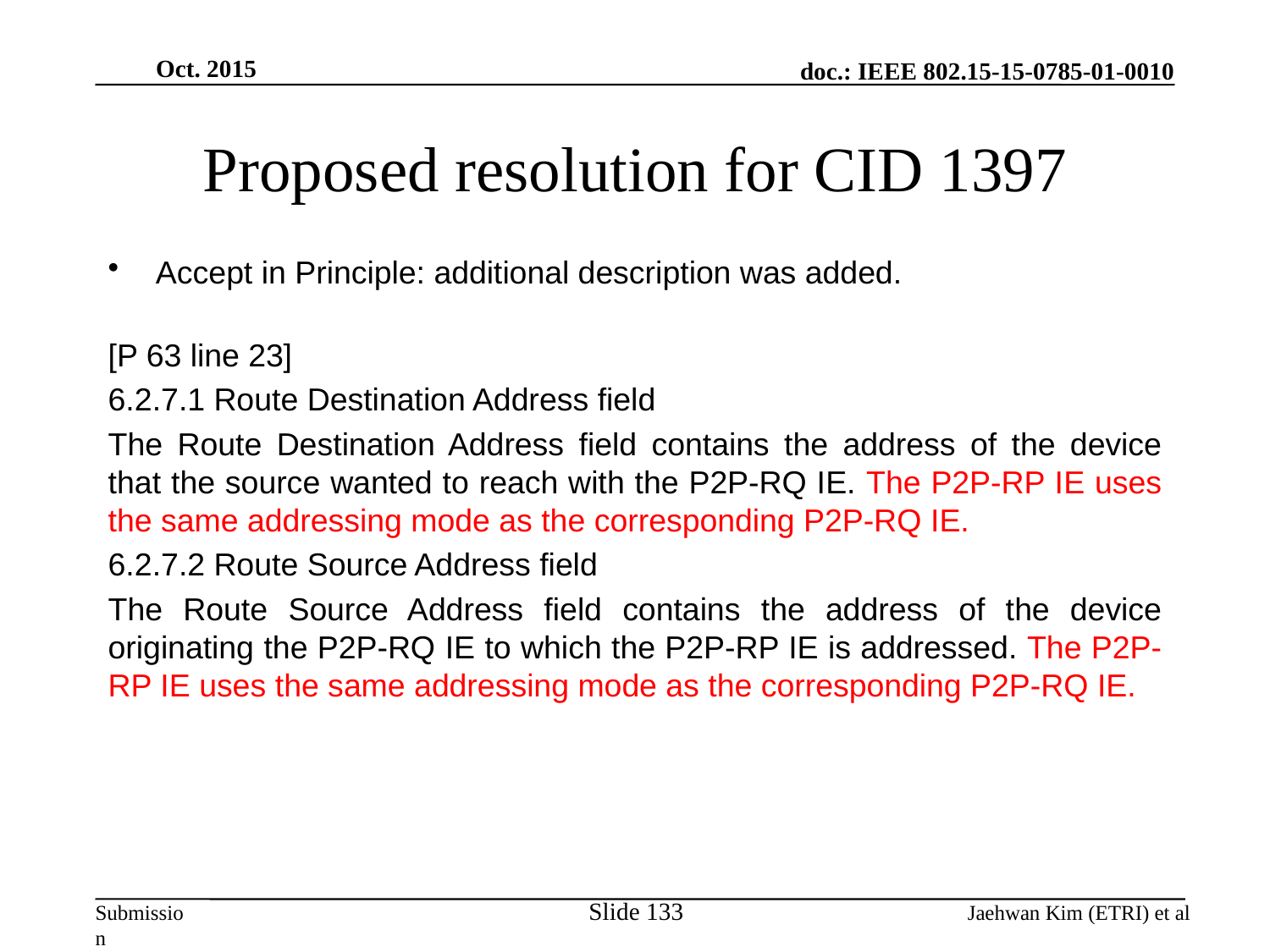

Oct. 2015
# Proposed resolution for CID 1397
Accept in Principle: additional description was added.
[P 63 line 23]
6.2.7.1 Route Destination Address field
The Route Destination Address field contains the address of the device that the source wanted to reach with the P2P-RQ IE. The P2P-RP IE uses the same addressing mode as the corresponding P2P-RQ IE.
6.2.7.2 Route Source Address field
The Route Source Address field contains the address of the device originating the P2P-RQ IE to which the P2P-RP IE is addressed. The P2P-RP IE uses the same addressing mode as the corresponding P2P-RQ IE.
Slide 133
Jaehwan Kim (ETRI) et al